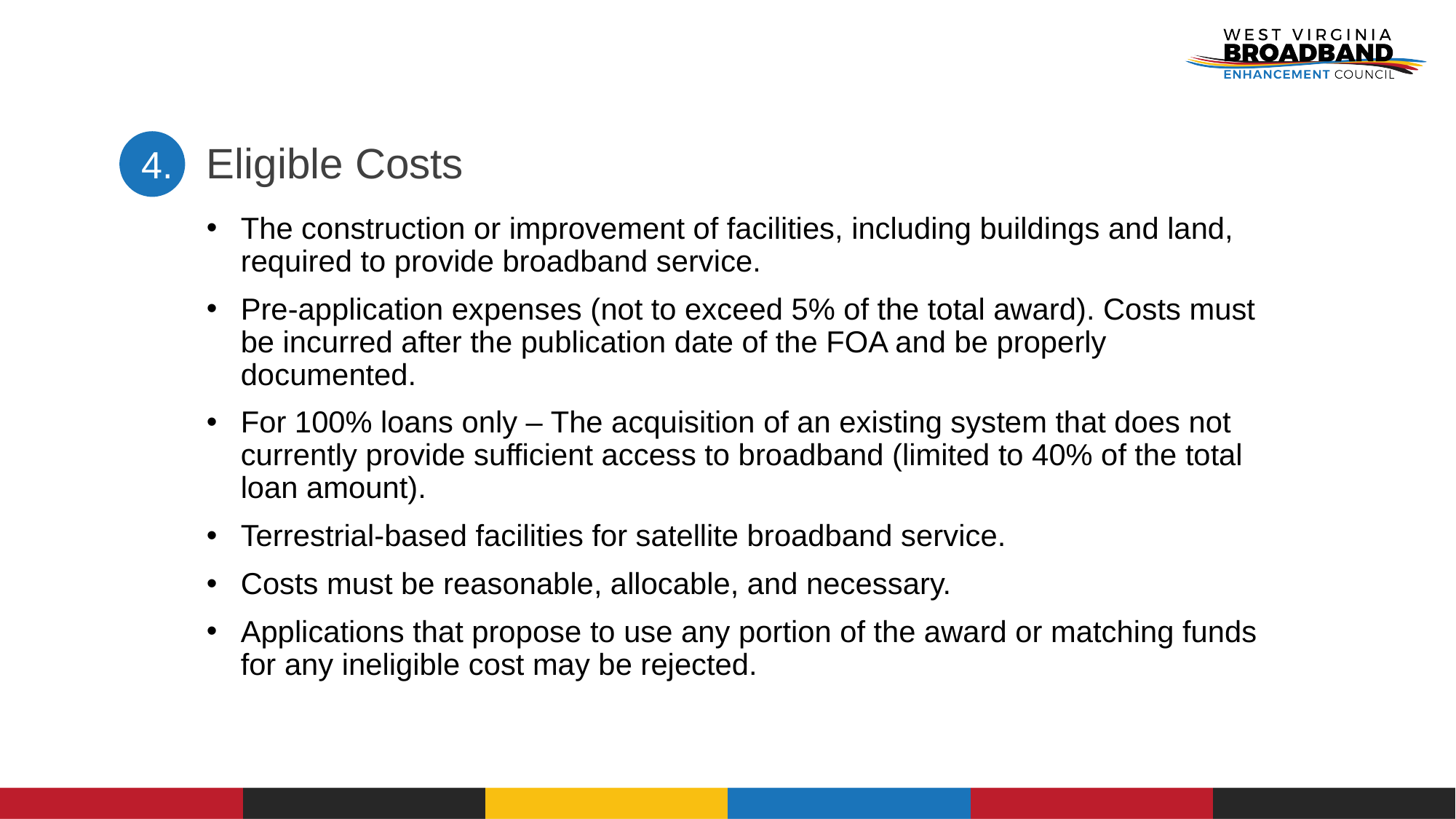

# Eligible Costs
4.
The construction or improvement of facilities, including buildings and land, required to provide broadband service.
Pre-application expenses (not to exceed 5% of the total award). Costs must be incurred after the publication date of the FOA and be properly documented.
For 100% loans only – The acquisition of an existing system that does not currently provide sufficient access to broadband (limited to 40% of the total loan amount).
Terrestrial-based facilities for satellite broadband service.
Costs must be reasonable, allocable, and necessary.
Applications that propose to use any portion of the award or matching funds for any ineligible cost may be rejected.